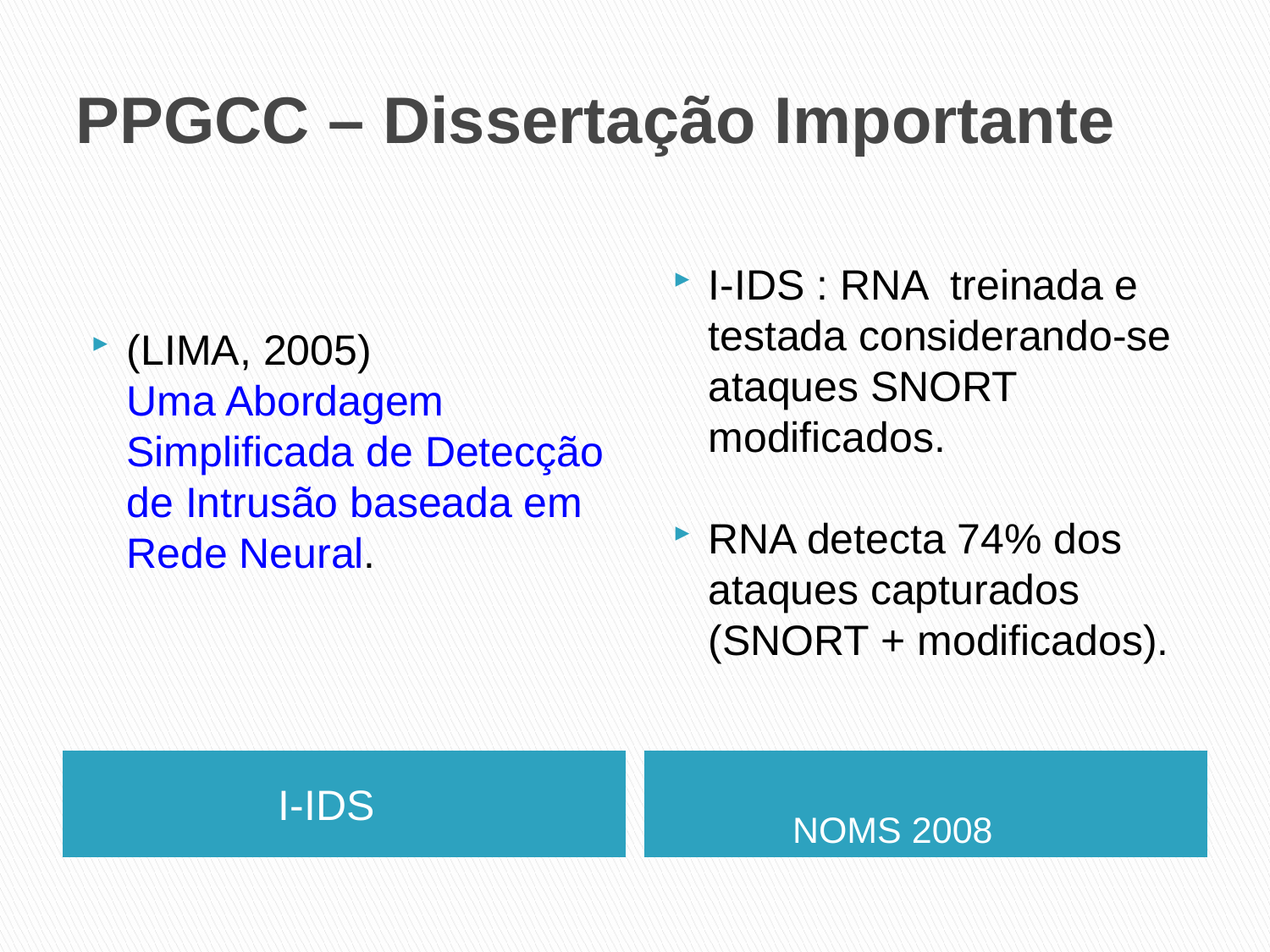

# PPGCC – Dissertação Importante

(LIMA, 2005)
Uma Abordagem Simplificada de Detecção de Intrusão baseada em Rede Neural.

I-IDS : RNA  treinada e testada considerando-se ataques SNORT modificados.

RNA detecta 74% dos ataques capturados (SNORT + modificados).
                I-IDS

            NOMS 2008